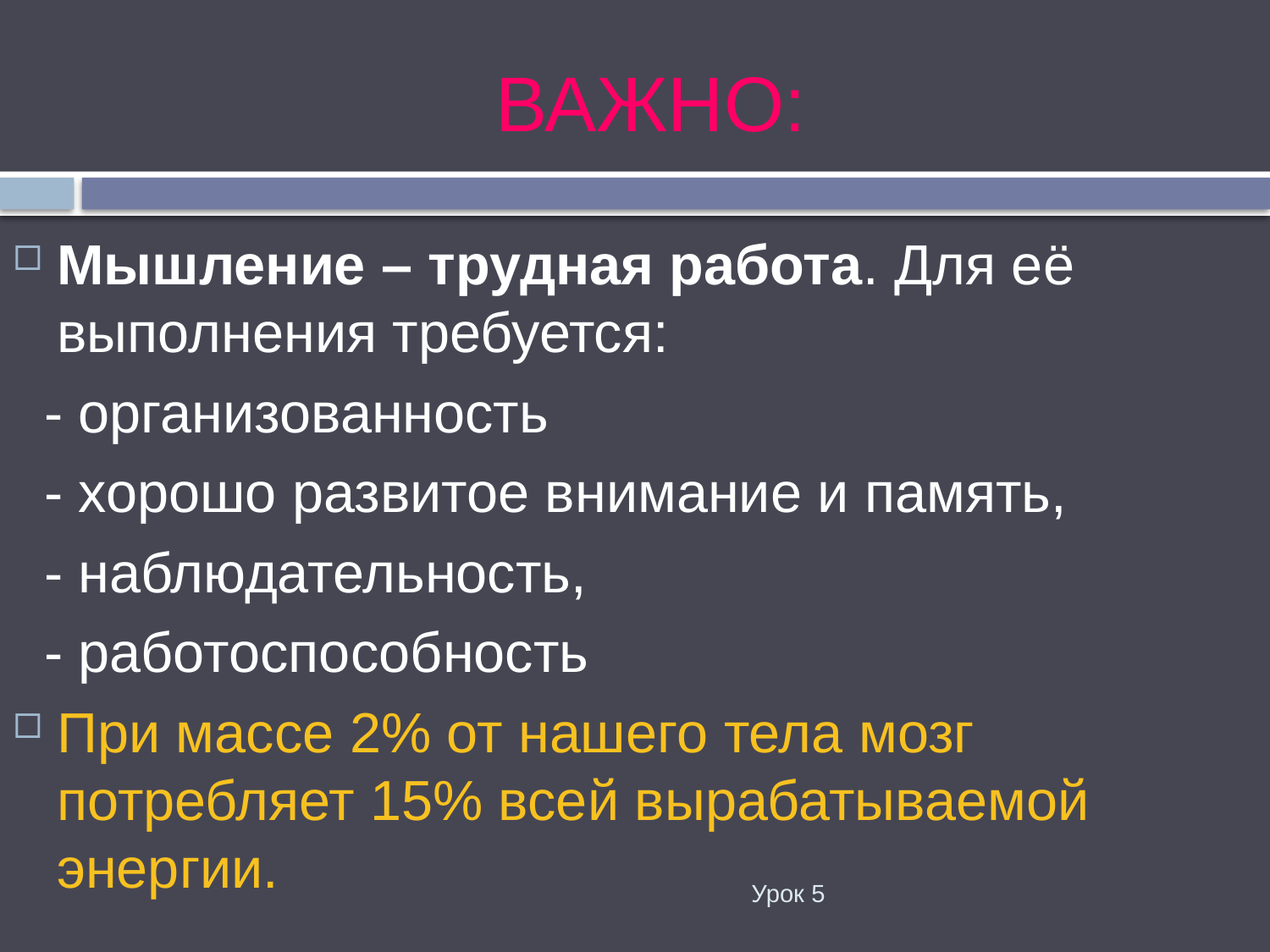

ВАЖНО:
Мышление – трудная работа. Для её выполнения требуется:
  - организованность
  - хорошо развитое внимание и память,
  - наблюдательность,
  - работоспособность
При массе 2% от нашего тела мозг потребляет 15% всей вырабатываемой энергии.

Урок 5